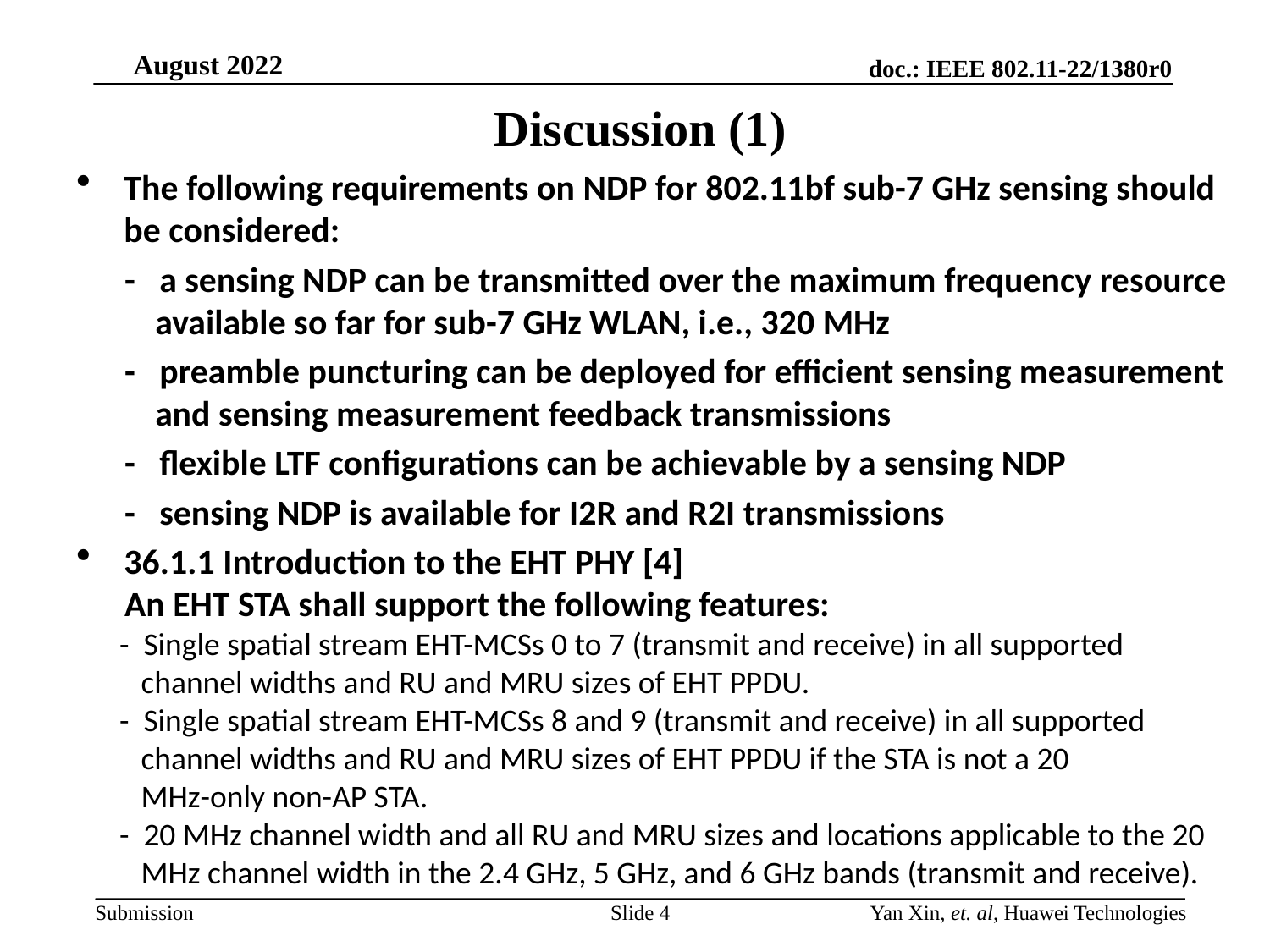

# Discussion (1)
The following requirements on NDP for 802.11bf sub-7 GHz sensing should be considered:
      -   a sensing NDP can be transmitted over the maximum frequency resource available so far for sub-7 GHz WLAN, i.e., 320 MHz
      -   preamble puncturing can be deployed for efficient sensing measurement and sensing measurement feedback transmissions
      -   flexible LTF configurations can be achievable by a sensing NDP
      -   sensing NDP is available for I2R and R2I transmissions
36.1.1 Introduction to the EHT PHY [4]
      An EHT STA shall support the following features:
      -  Single spatial stream EHT-MCSs 0 to 7 (transmit and receive) in all supported
         channel widths and RU and MRU sizes of EHT PPDU.
      -  Single spatial stream EHT-MCSs 8 and 9 (transmit and receive) in all supported
         channel widths and RU and MRU sizes of EHT PPDU if the STA is not a 20
         MHz-only non-AP STA.
      -  20 MHz channel width and all RU and MRU sizes and locations applicable to the 20
         MHz channel width in the 2.4 GHz, 5 GHz, and 6 GHz bands (transmit and receive).
Slide 4
Yan Xin, et. al, Huawei Technologies